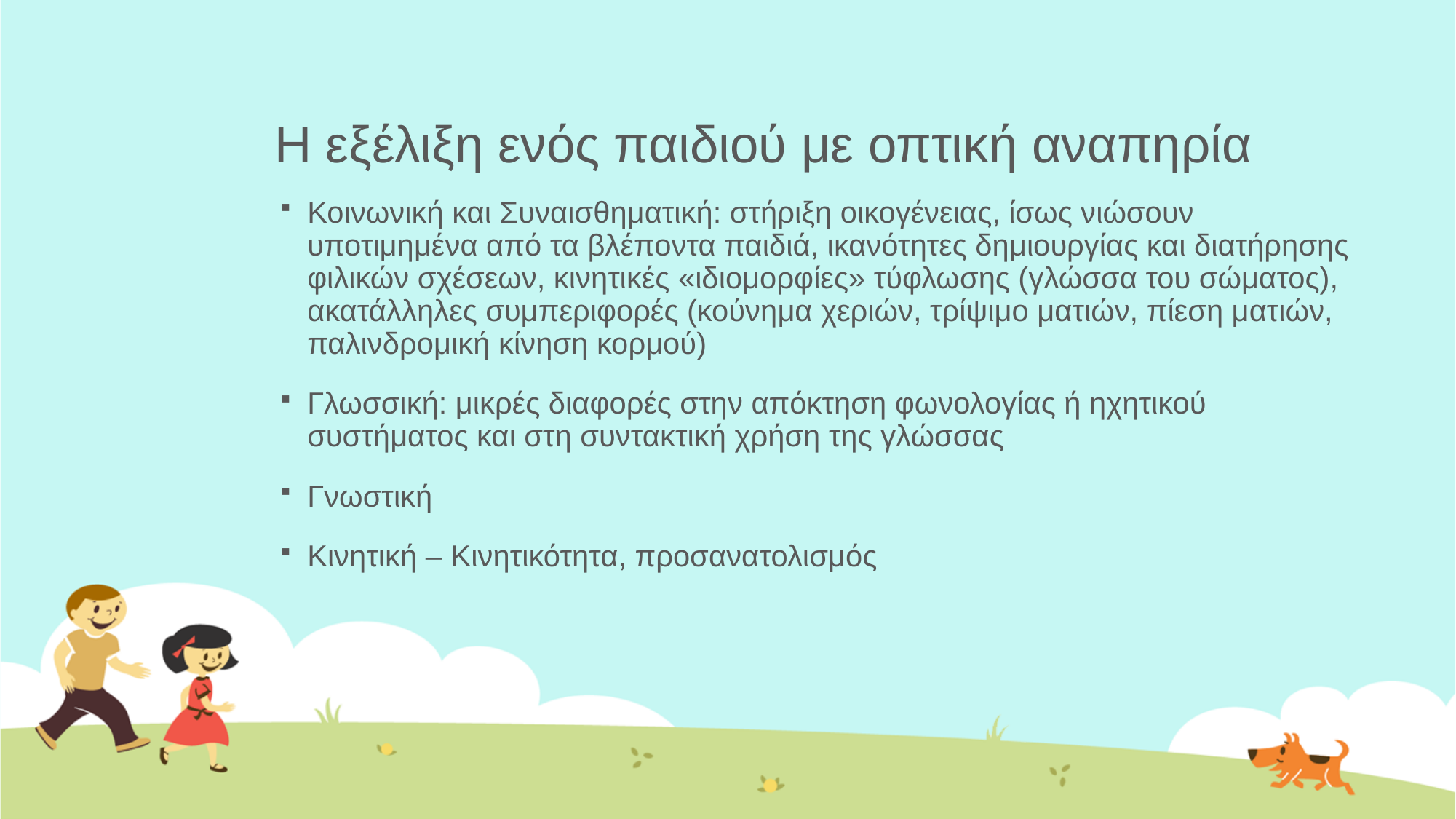

# Η εξέλιξη ενός παιδιού με οπτική αναπηρία
Κοινωνική και Συναισθηματική: στήριξη οικογένειας, ίσως νιώσουν υποτιμημένα από τα βλέποντα παιδιά, ικανότητες δημιουργίας και διατήρησης φιλικών σχέσεων, κινητικές «ιδιομορφίες» τύφλωσης (γλώσσα του σώματος), ακατάλληλες συμπεριφορές (κούνημα χεριών, τρίψιμο ματιών, πίεση ματιών, παλινδρομική κίνηση κορμού)
Γλωσσική: μικρές διαφορές στην απόκτηση φωνολογίας ή ηχητικού συστήματος και στη συντακτική χρήση της γλώσσας
Γνωστική
Κινητική – Κινητικότητα, προσανατολισμός